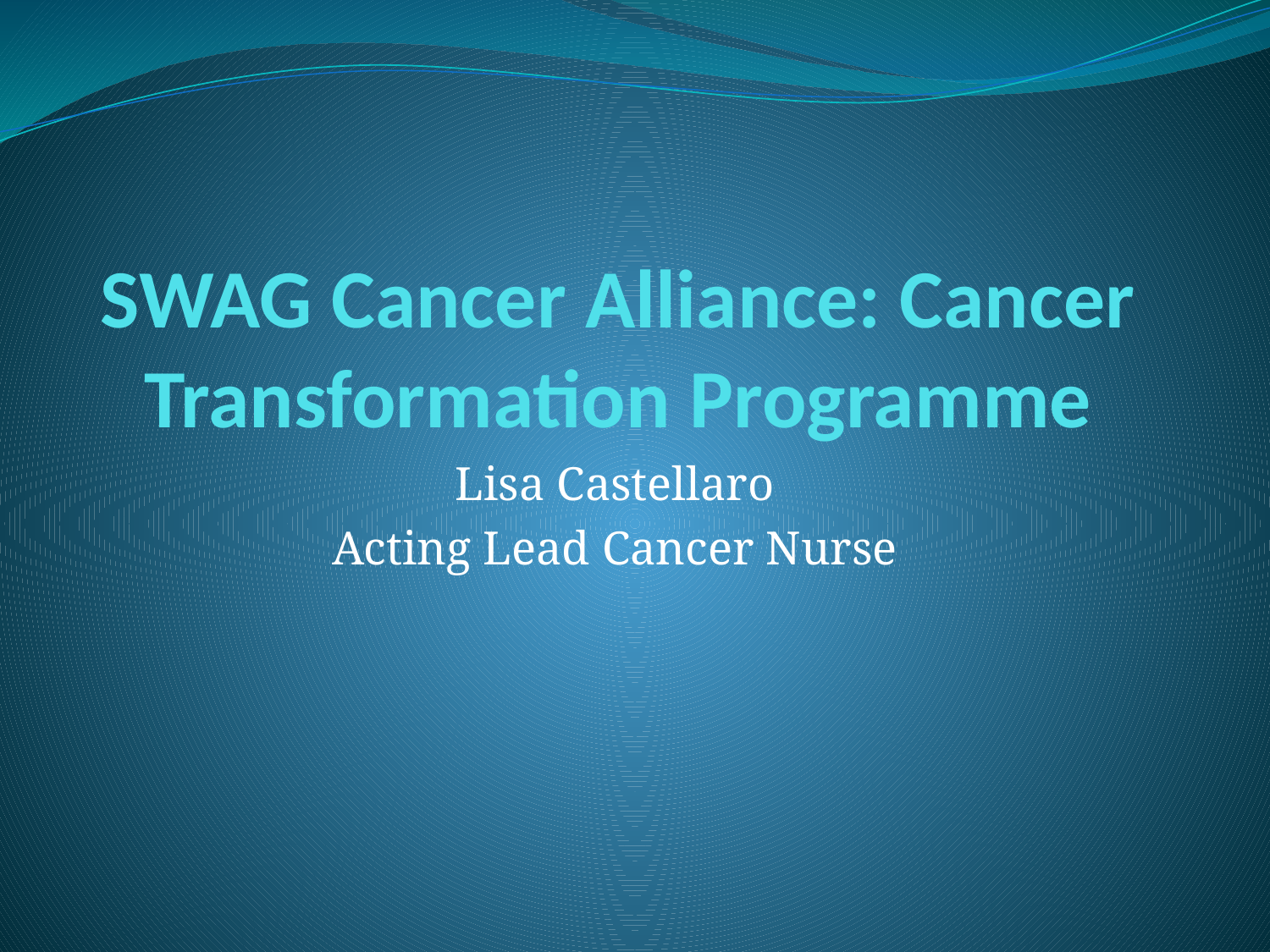

# SWAG Cancer Alliance: Cancer Transformation Programme
Lisa Castellaro
Acting Lead Cancer Nurse